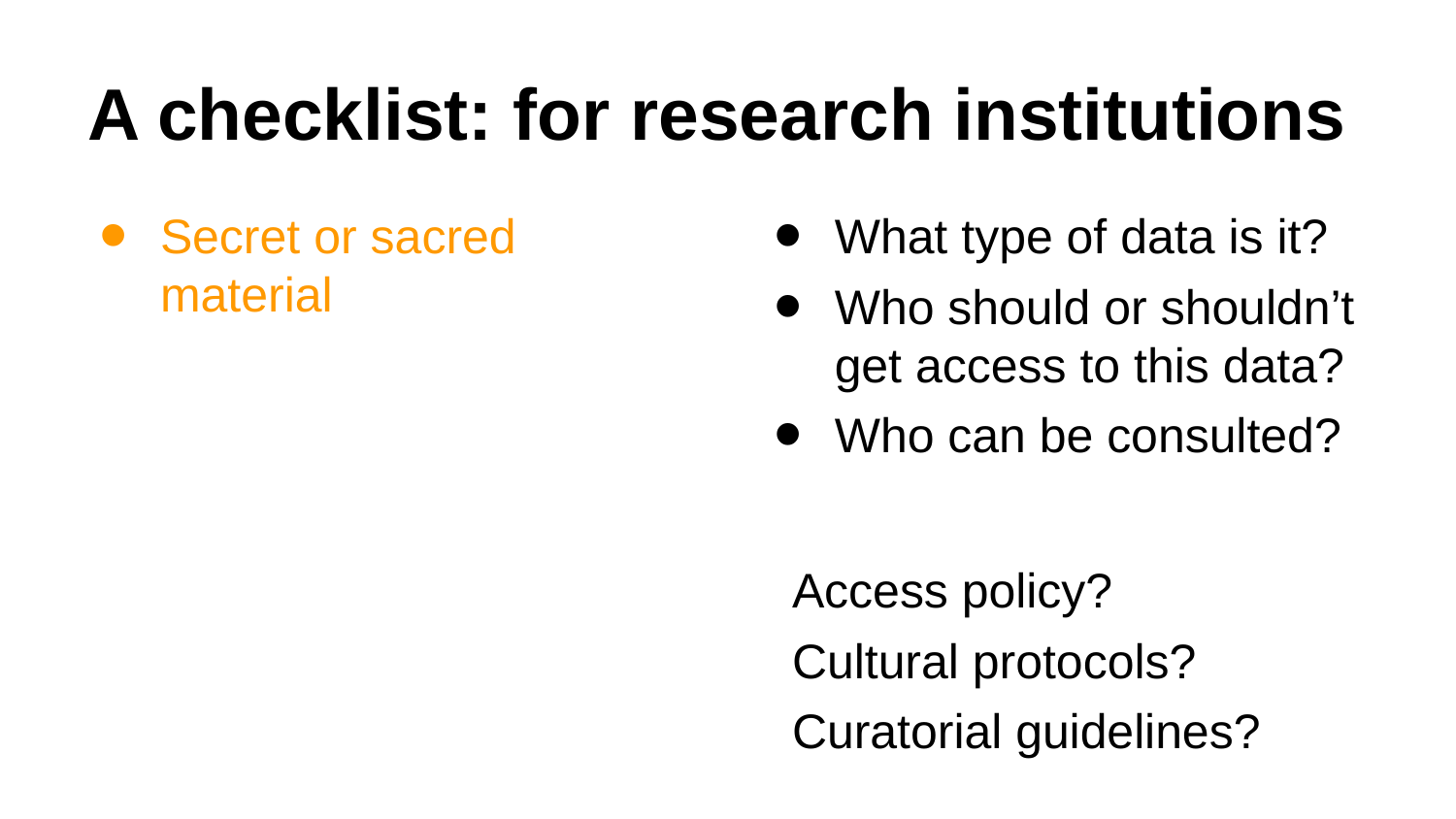

# A checklist: for research institutions
Secret or sacred material

What type of data is it?
Who should or shouldn’t get access to this data?
Who can be consulted?

Access policy?
Cultural protocols?
Curatorial guidelines?